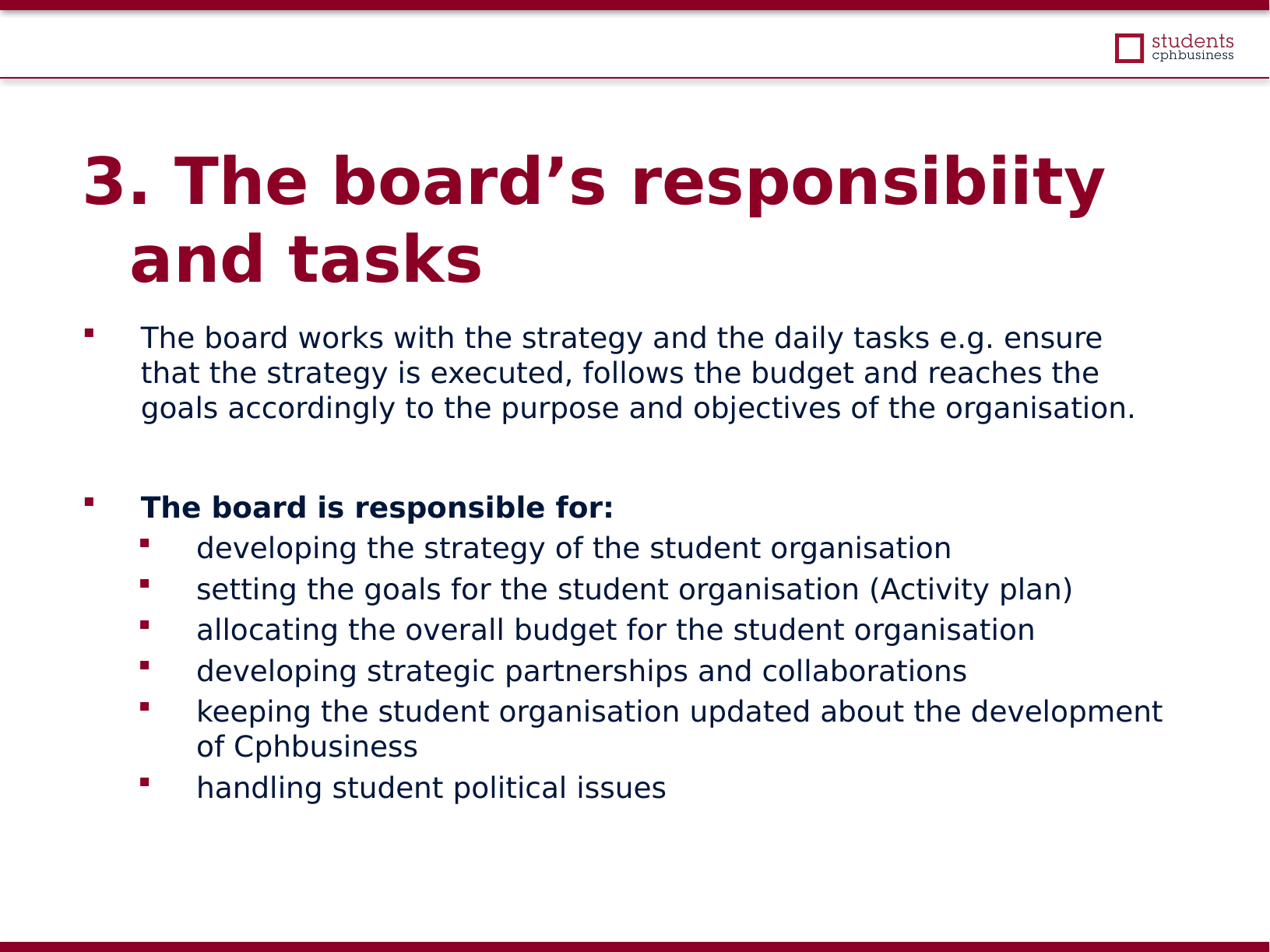

3. The board’s responsibiity and tasks

The board works with the strategy and the daily tasks e.g. ensure that the strategy is executed, follows the budget and reaches the goals accordingly to the purpose and objectives of the organisation.

The board is responsible for:
developing the strategy of the student organisation
setting the goals for the student organisation (Activity plan)
allocating the overall budget for the student organisation
developing strategic partnerships and collaborations
keeping the student organisation updated about the development of Cphbusiness
handling student political issues